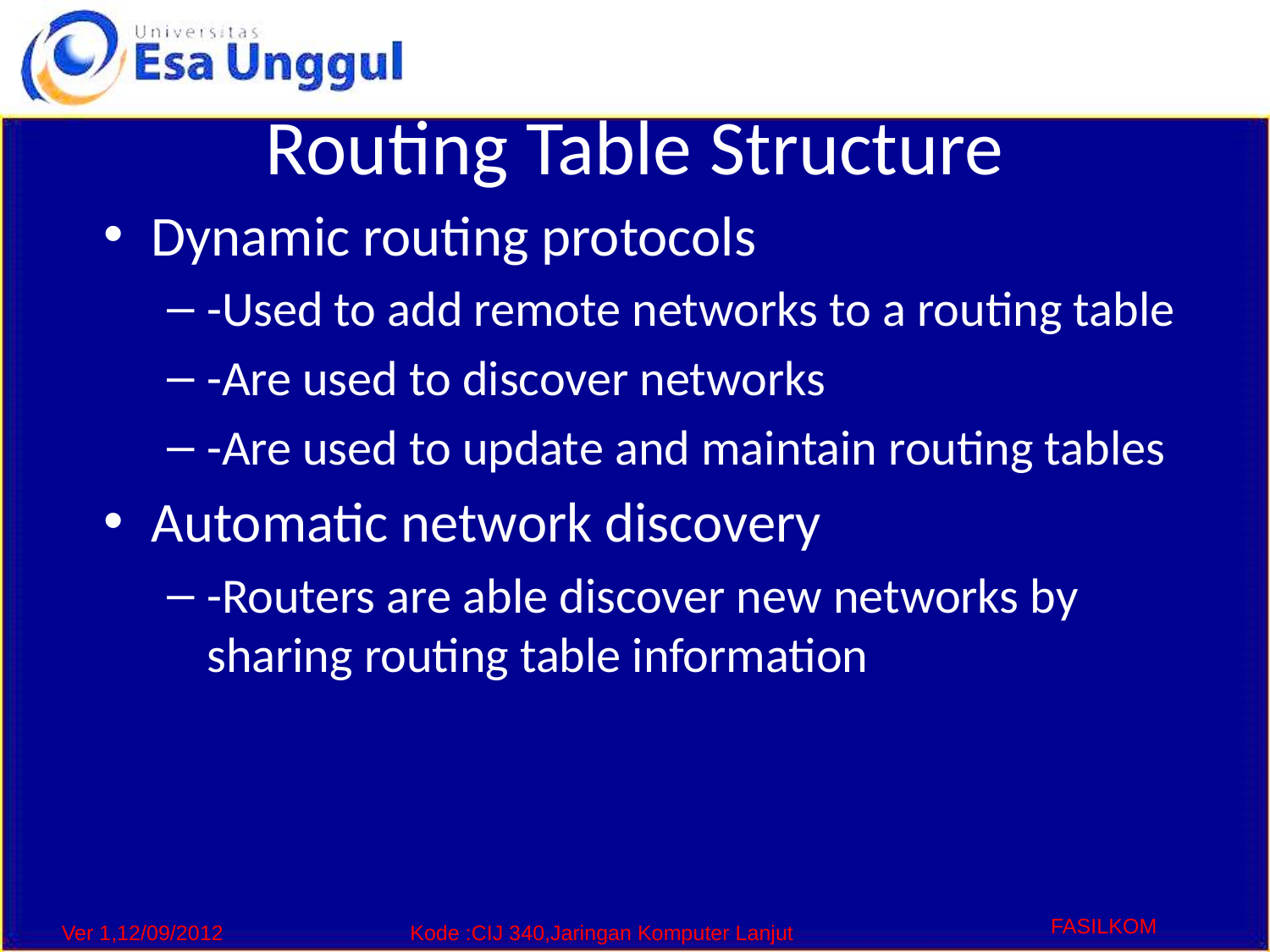

# Routing Table Structure
Dynamic routing protocols
-Used to add remote networks to a routing table
-Are used to discover networks
-Are used to update and maintain routing tables
Automatic network discovery
-Routers are able discover new networks by sharing routing table information